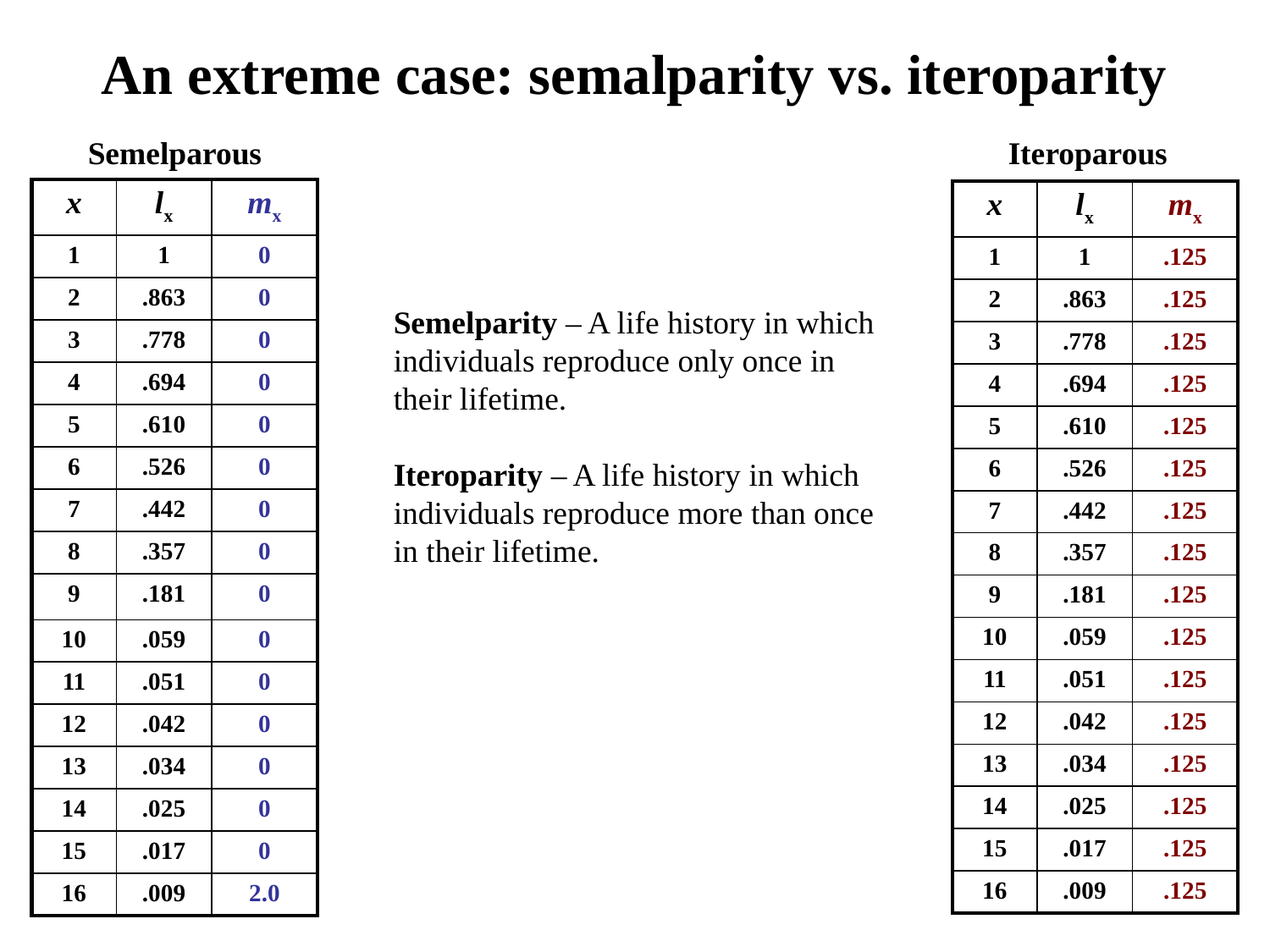

An extreme case: semalparity vs. iteroparity
Semelparous
Iteroparous
| x | lx | mx |
| --- | --- | --- |
| 1 | 1 | 0 |
| 2 | .863 | 0 |
| 3 | .778 | 0 |
| 4 | .694 | 0 |
| 5 | .610 | 0 |
| 6 | .526 | 0 |
| 7 | .442 | 0 |
| 8 | .357 | 0 |
| 9 | .181 | 0 |
| 10 | .059 | 0 |
| 11 | .051 | 0 |
| 12 | .042 | 0 |
| 13 | .034 | 0 |
| 14 | .025 | 0 |
| 15 | .017 | 0 |
| 16 | .009 | 2.0 |
| x | lx | mx |
| --- | --- | --- |
| 1 | 1 | .125 |
| 2 | .863 | .125 |
| 3 | .778 | .125 |
| 4 | .694 | .125 |
| 5 | .610 | .125 |
| 6 | .526 | .125 |
| 7 | .442 | .125 |
| 8 | .357 | .125 |
| 9 | .181 | .125 |
| 10 | .059 | .125 |
| 11 | .051 | .125 |
| 12 | .042 | .125 |
| 13 | .034 | .125 |
| 14 | .025 | .125 |
| 15 | .017 | .125 |
| 16 | .009 | .125 |
Semelparity – A life history in which
individuals reproduce only once in their lifetime.

Iteroparity – A life history in which individuals reproduce more than once in their lifetime.